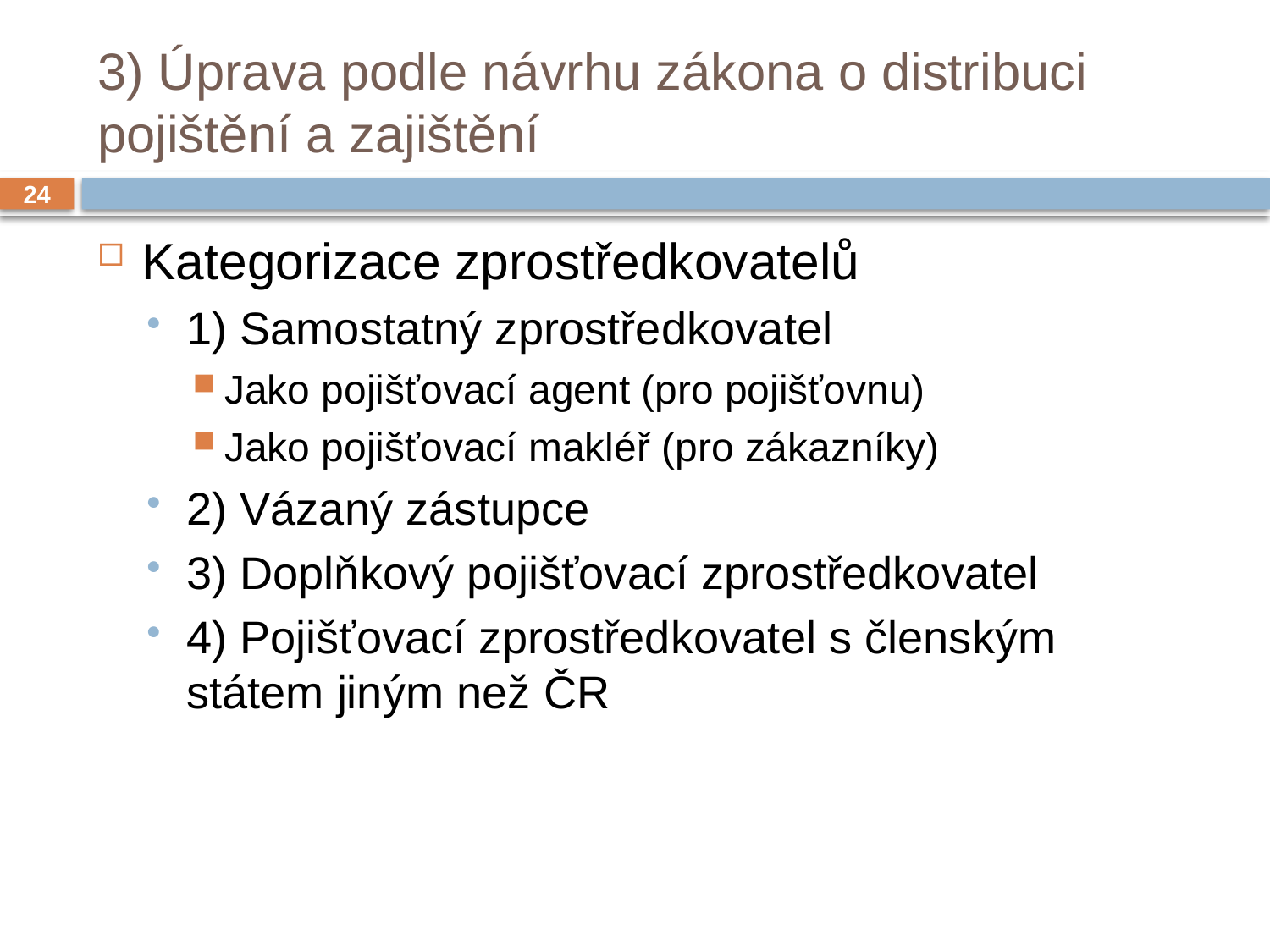

# 3) Úprava podle návrhu zákona o distribuci pojištění a zajištění
24
Kategorizace zprostředkovatelů
1) Samostatný zprostředkovatel
Jako pojišťovací agent (pro pojišťovnu)
Jako pojišťovací makléř (pro zákazníky)
2) Vázaný zástupce
3) Doplňkový pojišťovací zprostředkovatel
4) Pojišťovací zprostředkovatel s členským státem jiným než ČR